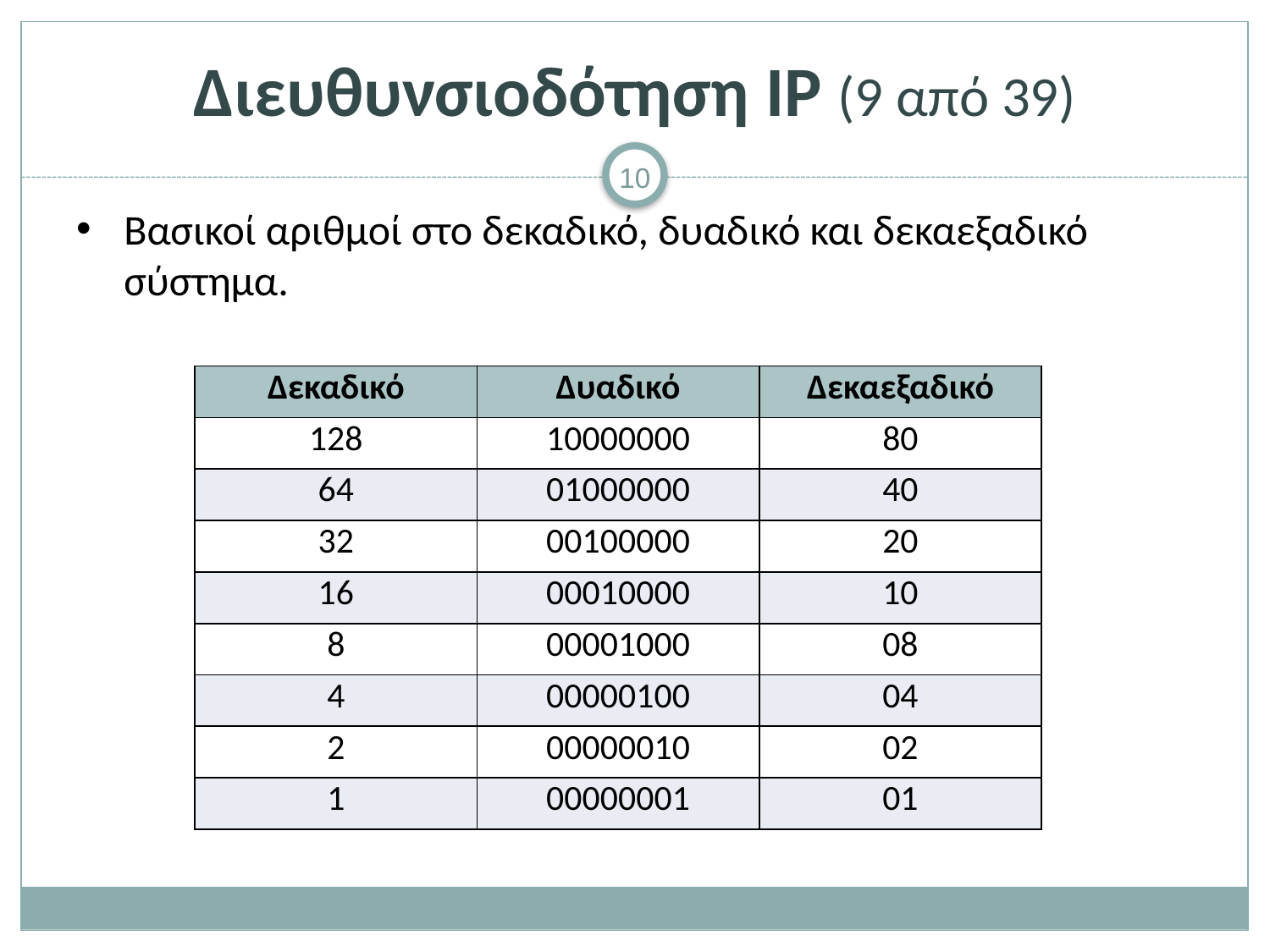

# Διευθυνσιοδότηση IP (9 από 39)
Βασικοί αριθμοί στο δεκαδικό, δυαδικό και δεκαεξαδικό σύστημα.
| Δεκαδικό | Δυαδικό | Δεκαεξαδικό |
| --- | --- | --- |
| 128 | 10000000 | 80 |
| 64 | 01000000 | 40 |
| 32 | 00100000 | 20 |
| 16 | 00010000 | 10 |
| 8 | 00001000 | 08 |
| 4 | 00000100 | 04 |
| 2 | 00000010 | 02 |
| 1 | 00000001 | 01 |